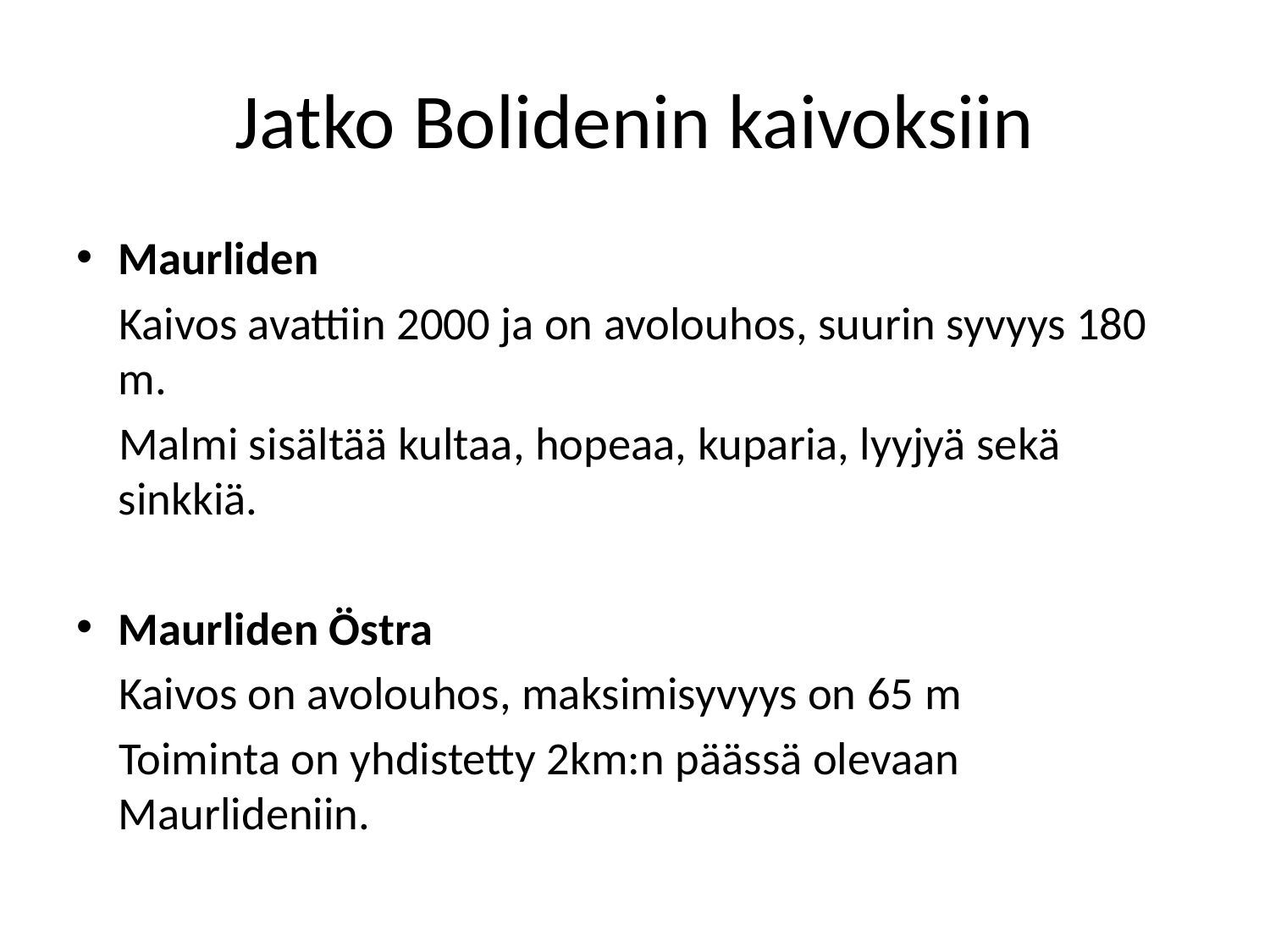

# Jatko Bolidenin kaivoksiin
Maurliden
    Kaivos avattiin 2000 ja on avolouhos, suurin syvyys 180 m.
    Malmi sisältää kultaa, hopeaa, kuparia, lyyjyä sekä sinkkiä.

Maurliden Östra
    Kaivos on avolouhos, maksimisyvyys on 65 m
    Toiminta on yhdistetty 2km:n päässä olevaan Maurlideniin.